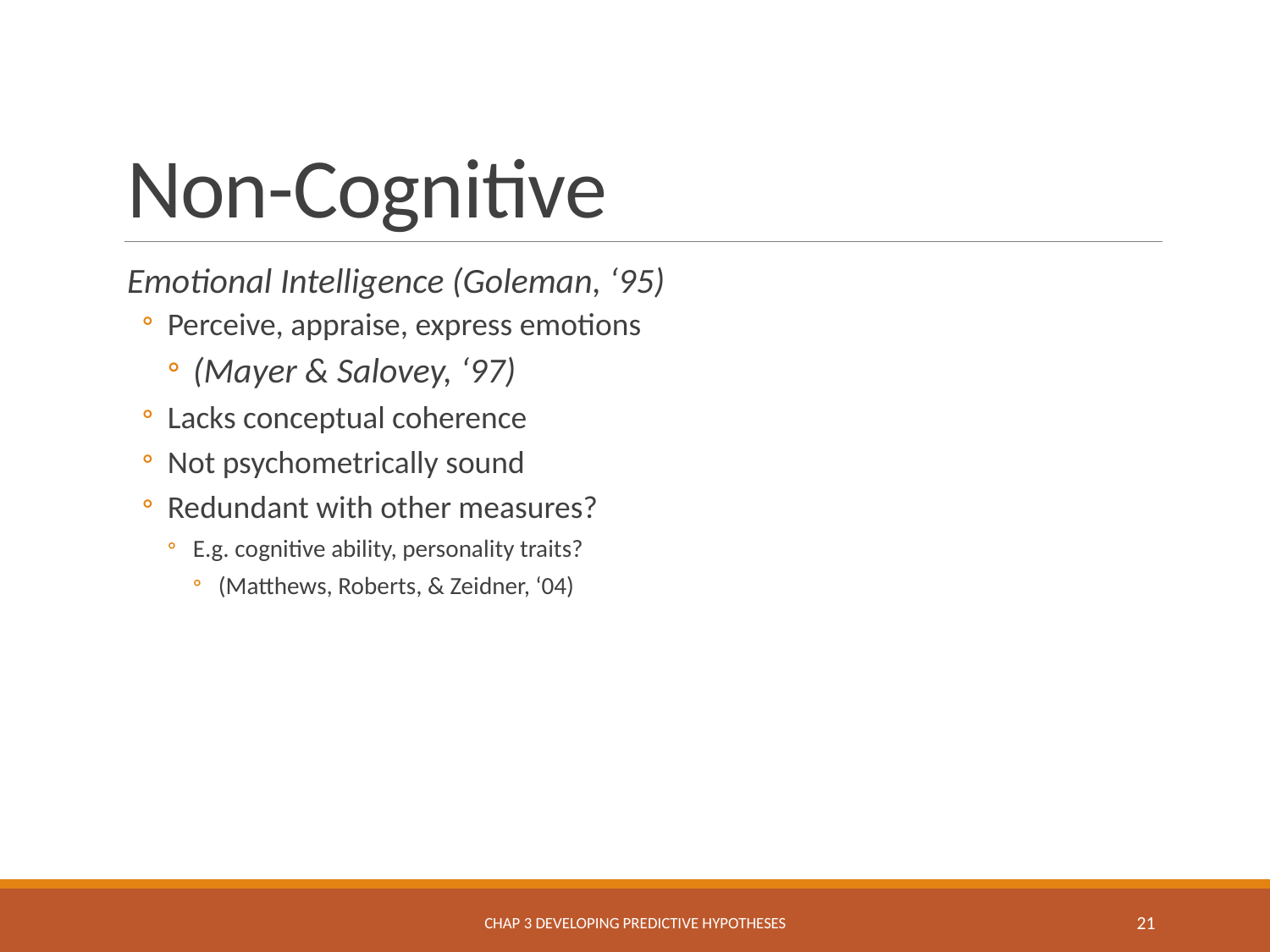

# Non-Cognitive
Emotional Intelligence (Goleman, ‘95)
Perceive, appraise, express emotions
(Mayer & Salovey, ‘97)
Lacks conceptual coherence
Not psychometrically sound
Redundant with other measures?
E.g. cognitive ability, personality traits?
(Matthews, Roberts, & Zeidner, ‘04)

Chap 3 Developing Predictive Hypotheses
21